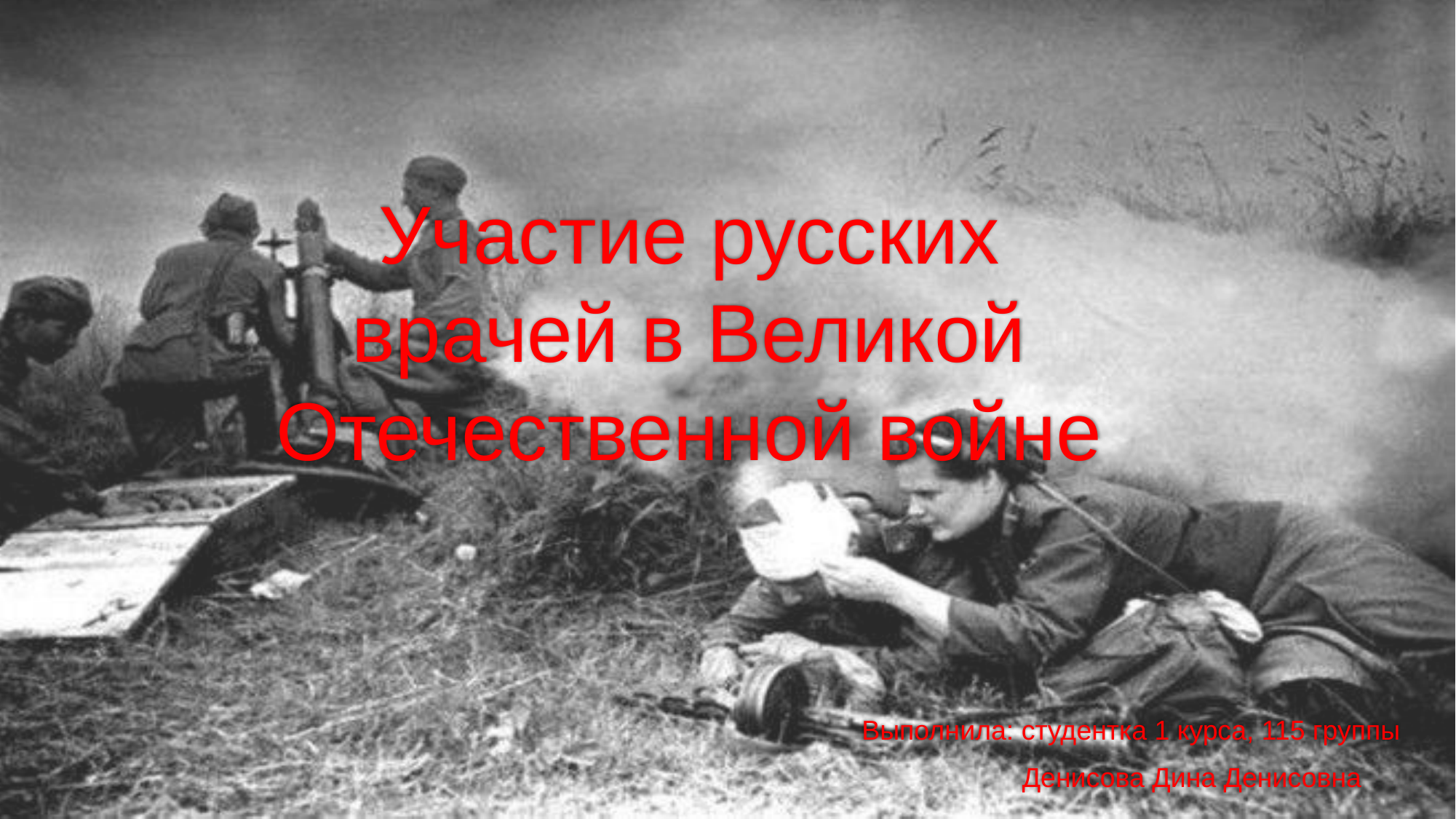

# Участие русских врачей в Великой Отечественной войне
Выполнила: студентка 1 курса, 115 группы
                     Денисова Дина Денисовна